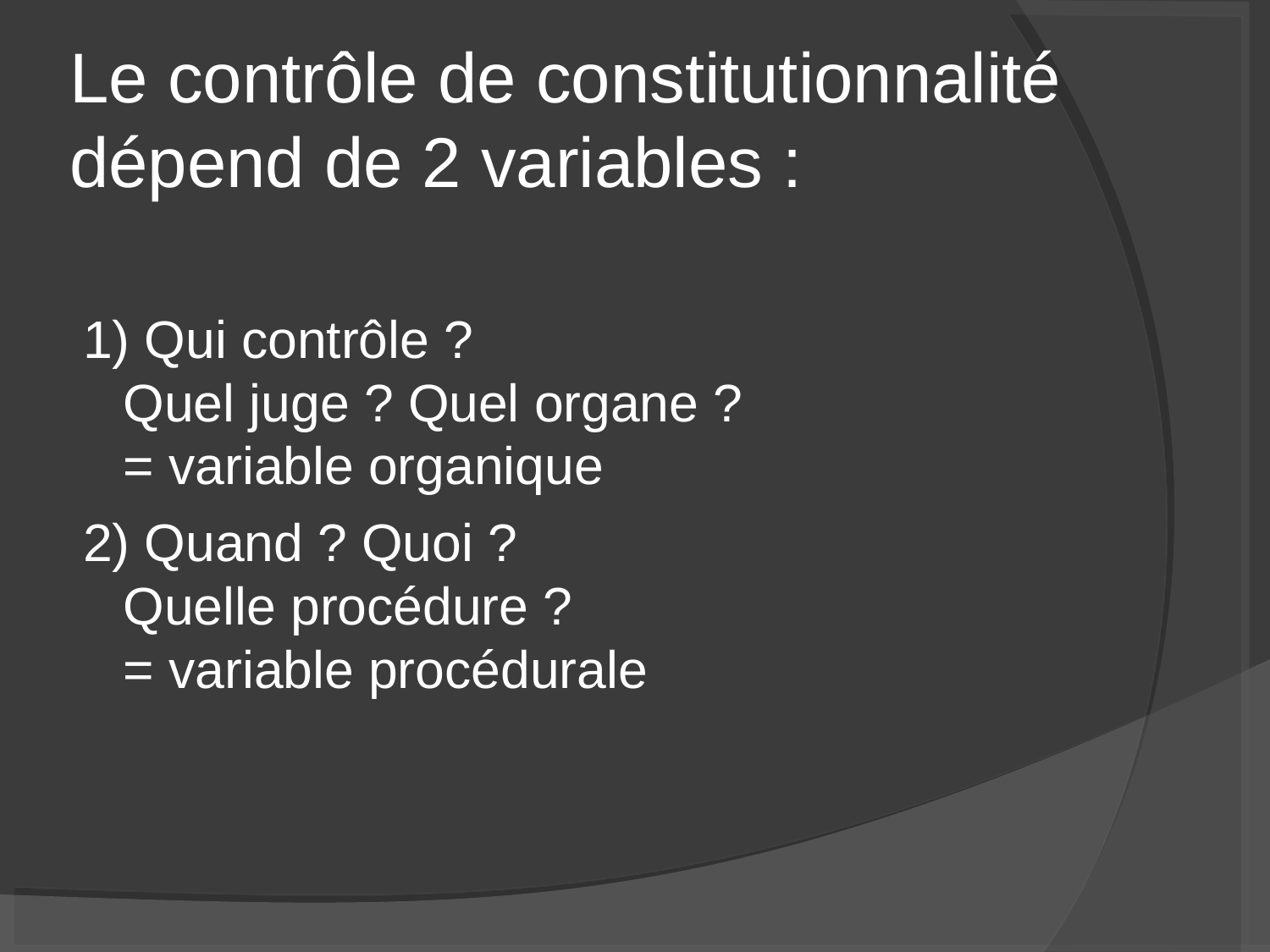

Le contrôle de constitutionnalité dépend de 2 variables :

1) Qui contrôle ?
Quel juge ? Quel organe ?
= variable organique
2) Quand ? Quoi ?
Quelle procédure ?
= variable procédurale